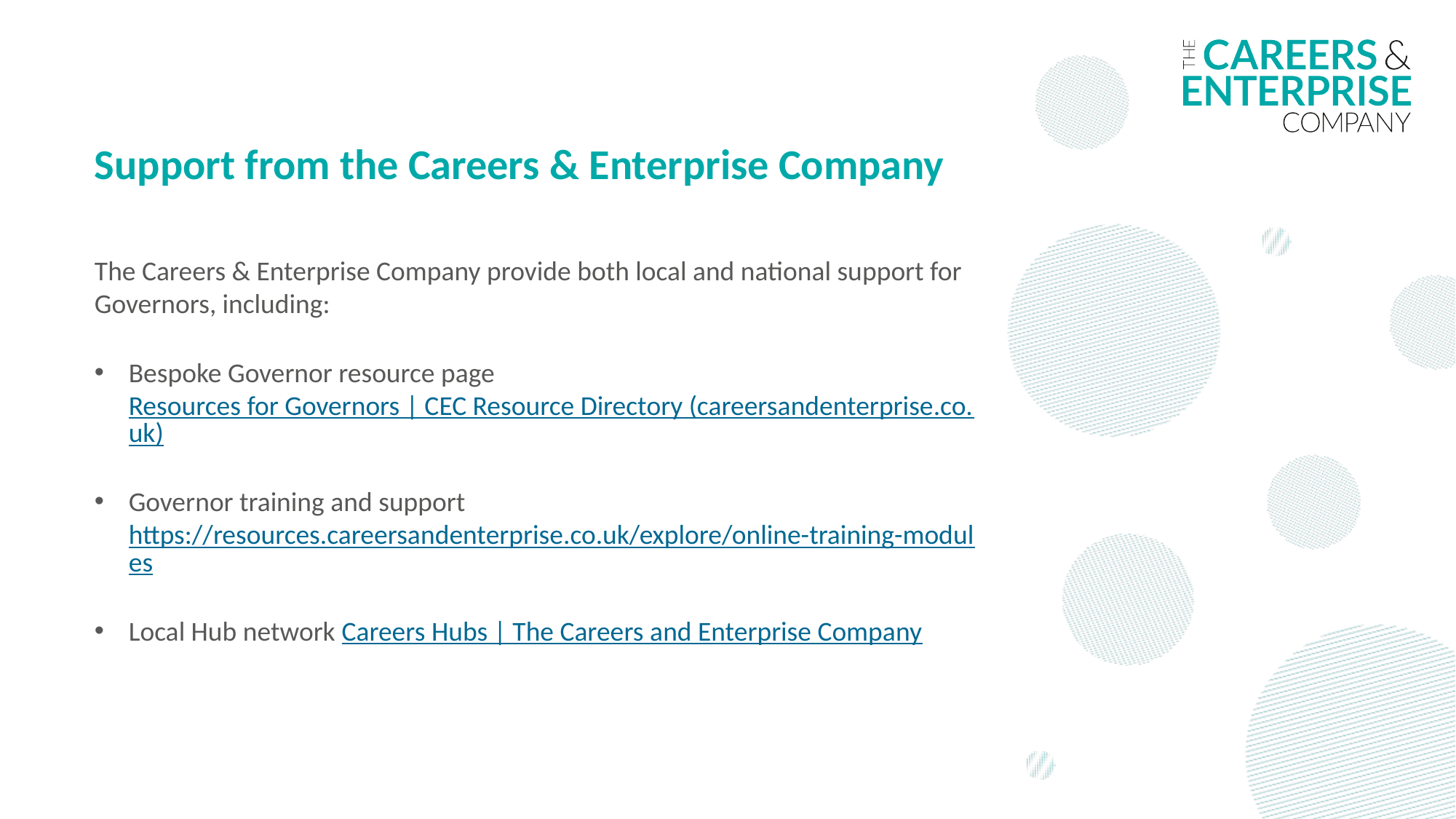

Support from the Careers & Enterprise Company

The Careers & Enterprise Company provide both local and national support for Governors, including:

Bespoke Governor resource page Resources for Governors | CEC Resource Directory (careersandenterprise.co.uk)

Governor training and support  https://resources.careersandenterprise.co.uk/explore/online-training-modules

Local Hub network Careers Hubs | The Careers and Enterprise Company